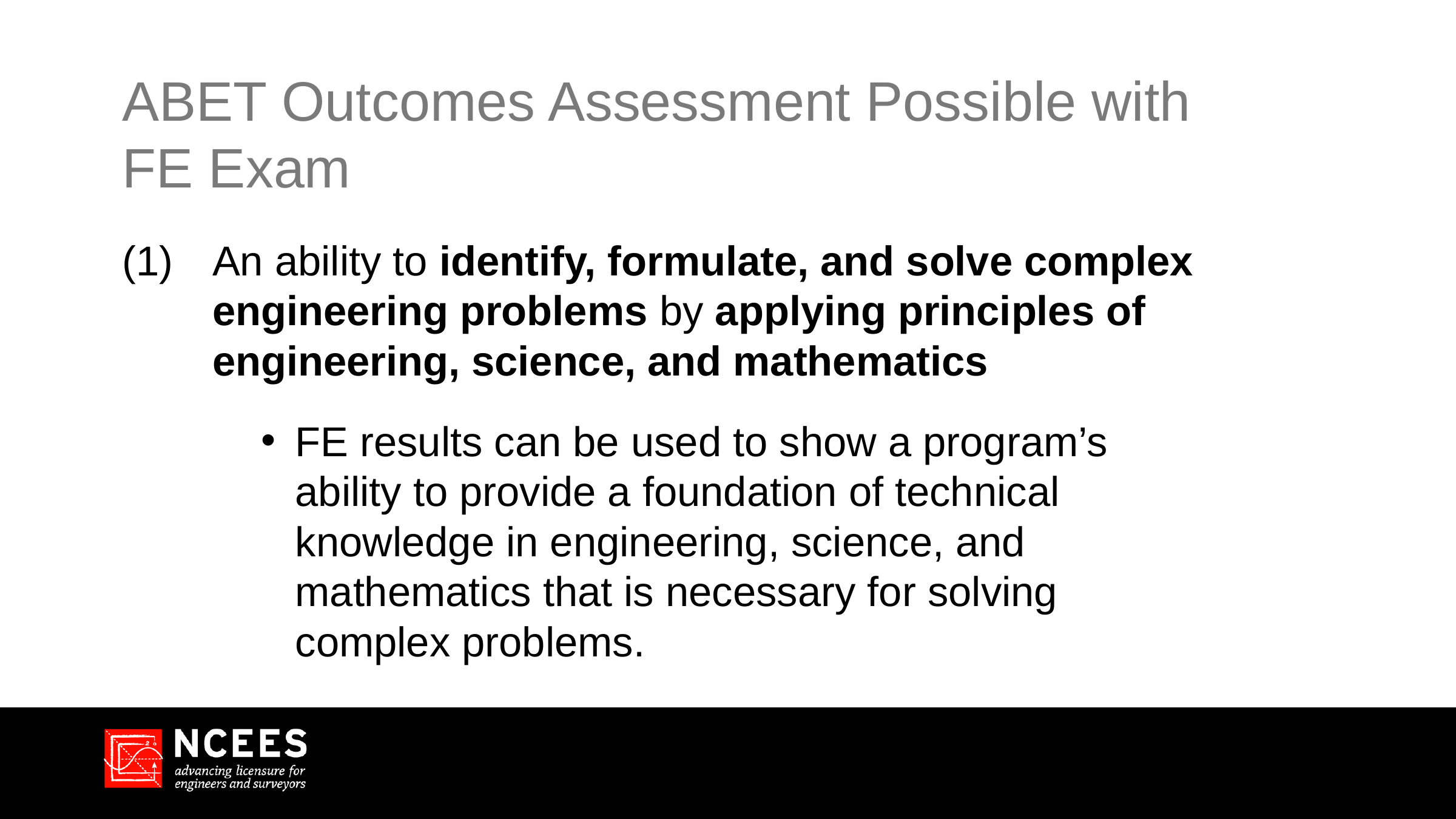

# ABET Outcomes Assessment Possible with FE Exam
(1)	An ability to identify, formulate, and solve complex engineering problems by applying principles of engineering, science, and mathematics
FE results can be used to show a program’s ability to provide a foundation of technical knowledge in engineering, science, and mathematics that is necessary for solving complex problems.